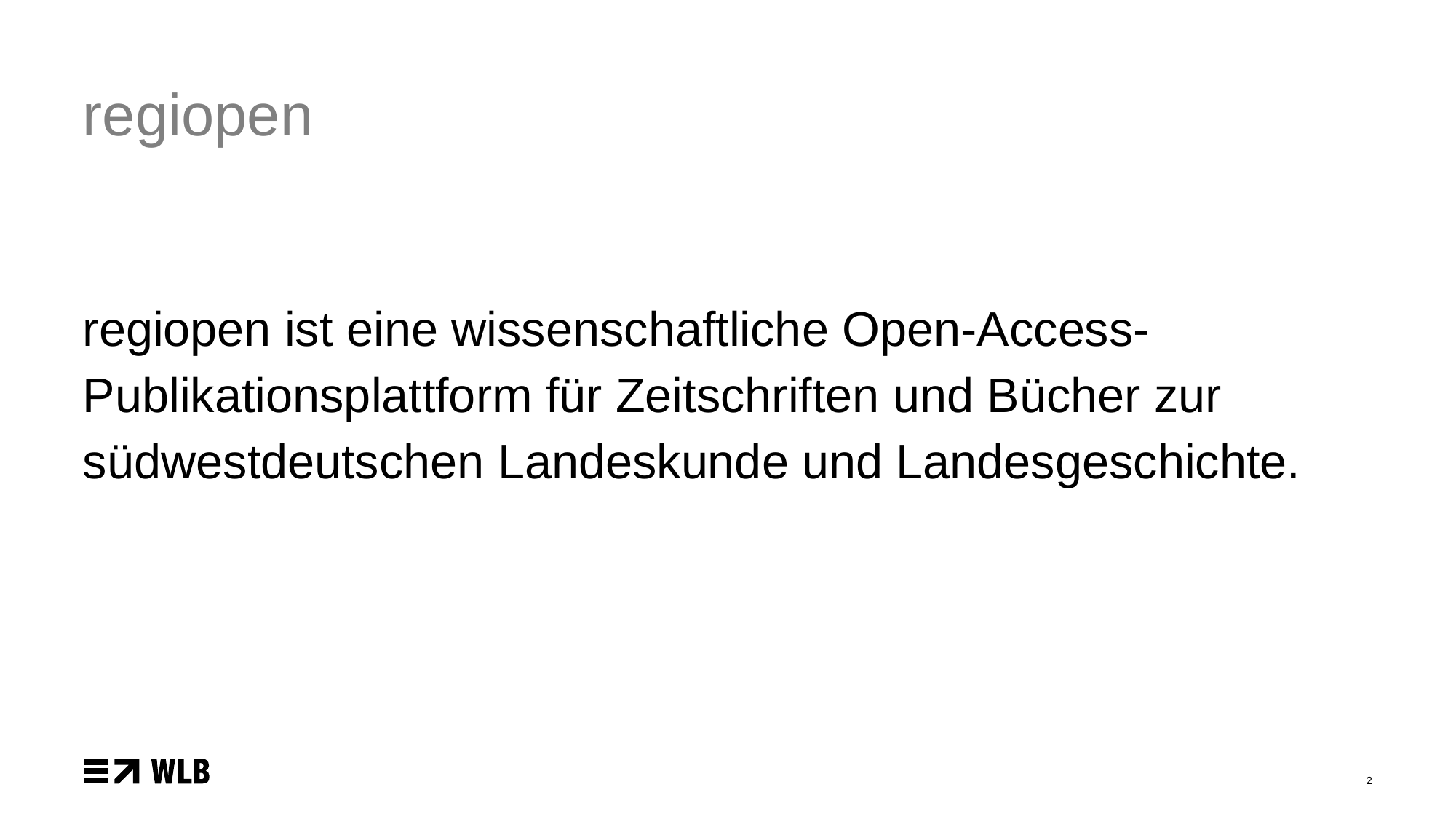

# regiopen
regiopen ist eine wissenschaftliche Open-Access-Publikationsplattform für Zeitschriften und Bücher zur südwestdeutschen Landeskunde und Landesgeschichte.

2